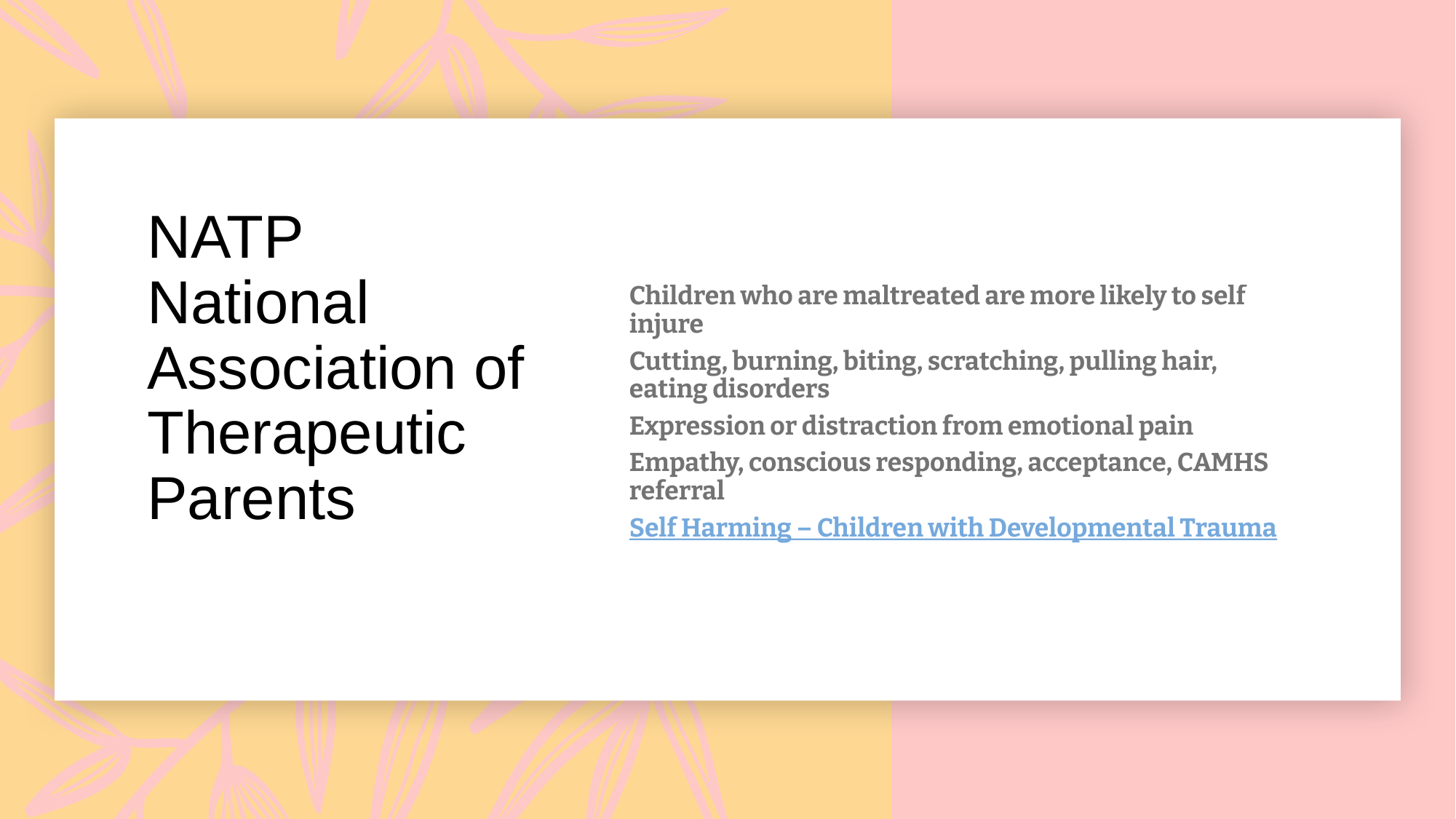

# NATP National Association of Therapeutic Parents

Children who are maltreated are more likely to self injure
Cutting, burning, biting, scratching, pulling hair, eating disorders
Expression or distraction from emotional pain
Empathy, conscious responding, acceptance, CAMHS referral
Self Harming – Children with Developmental Trauma